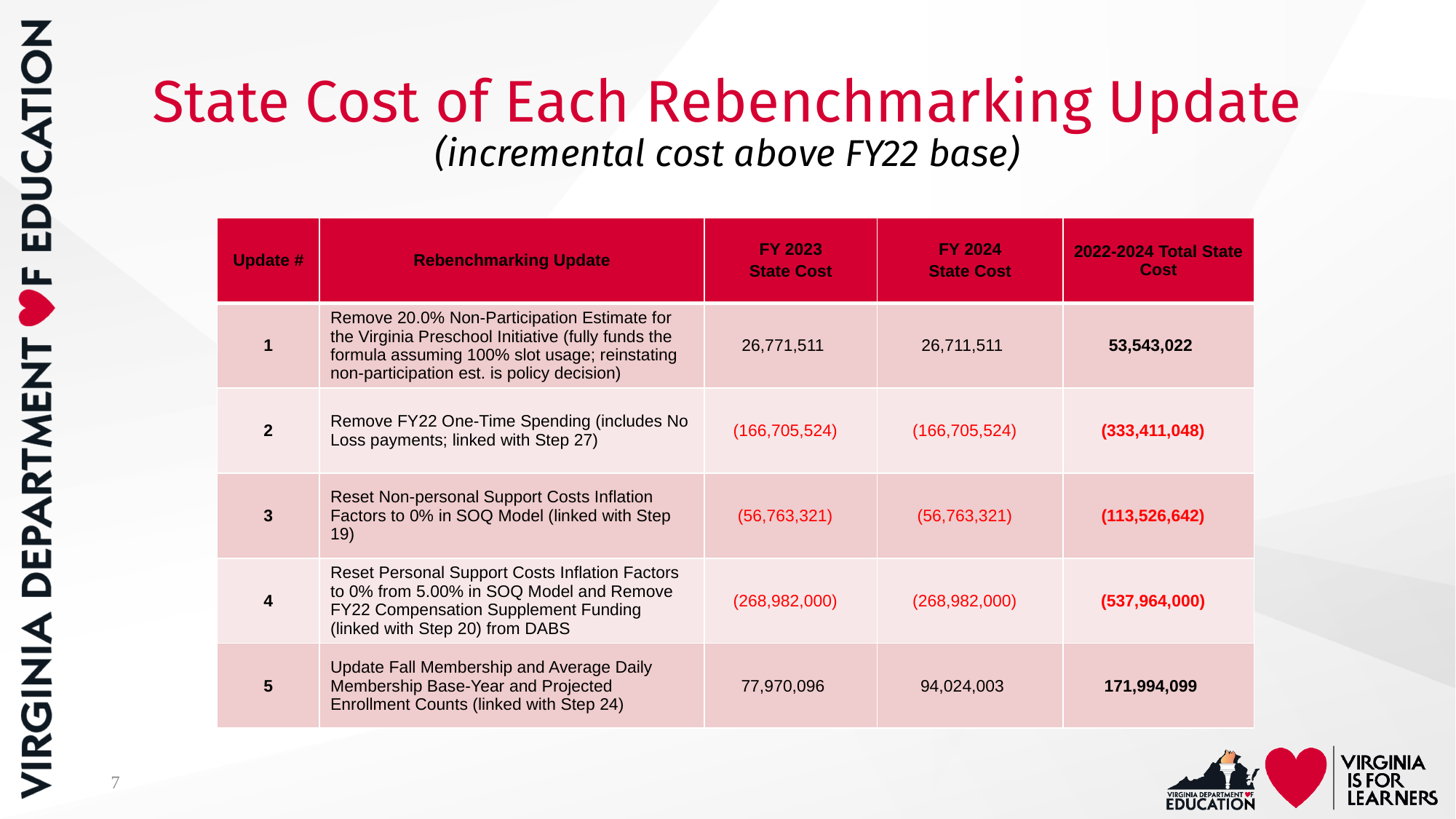

# State Cost of Each Rebenchmarking Update (incremental cost above FY22 base)
| Update # | Rebenchmarking Update | FY 2023 State Cost | FY 2024 State Cost | 2022-2024 Total State Cost |
| --- | --- | --- | --- | --- |
| 1 | Remove 20.0% Non-Participation Estimate for the Virginia Preschool Initiative (fully funds the formula assuming 100% slot usage; reinstating non-participation est. is policy decision) | 26,771,511 | 26,711,511 | 53,543,022 |
| 2 | Remove FY22 One-Time Spending (includes No Loss payments; linked with Step 27) | (166,705,524) | (166,705,524) | (333,411,048) |
| 3 | Reset Non-personal Support Costs Inflation Factors to 0% in SOQ Model (linked with Step 19) | (56,763,321) | (56,763,321) | (113,526,642) |
| 4 | Reset Personal Support Costs Inflation Factors to 0% from 5.00% in SOQ Model and Remove FY22 Compensation Supplement Funding (linked with Step 20) from DABS | (268,982,000) | (268,982,000) | (537,964,000) |
| 5 | Update Fall Membership and Average Daily Membership Base-Year and Projected Enrollment Counts (linked with Step 24) | 77,970,096 | 94,024,003 | 171,994,099 |
7